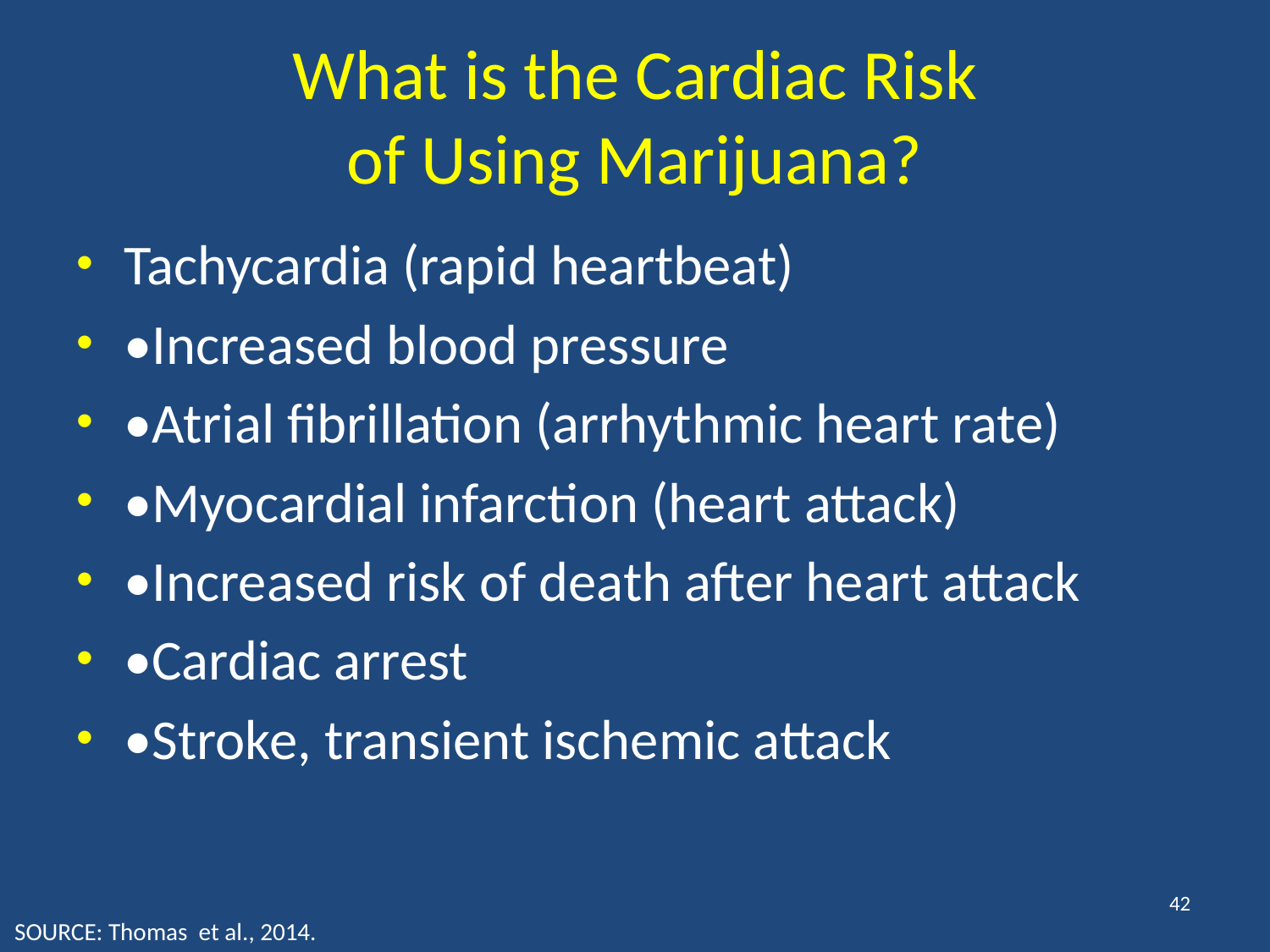

# What is the Cardiac Risk of Using Marijuana?
Tachycardia (rapid heartbeat)
•Increased blood pressure
•Atrial fibrillation (arrhythmic heart rate)
•Myocardial infarction (heart attack)
•Increased risk of death after heart attack
•Cardiac arrest
•Stroke, transient ischemic attack
42
SOURCE: Thomas  et al., 2014.